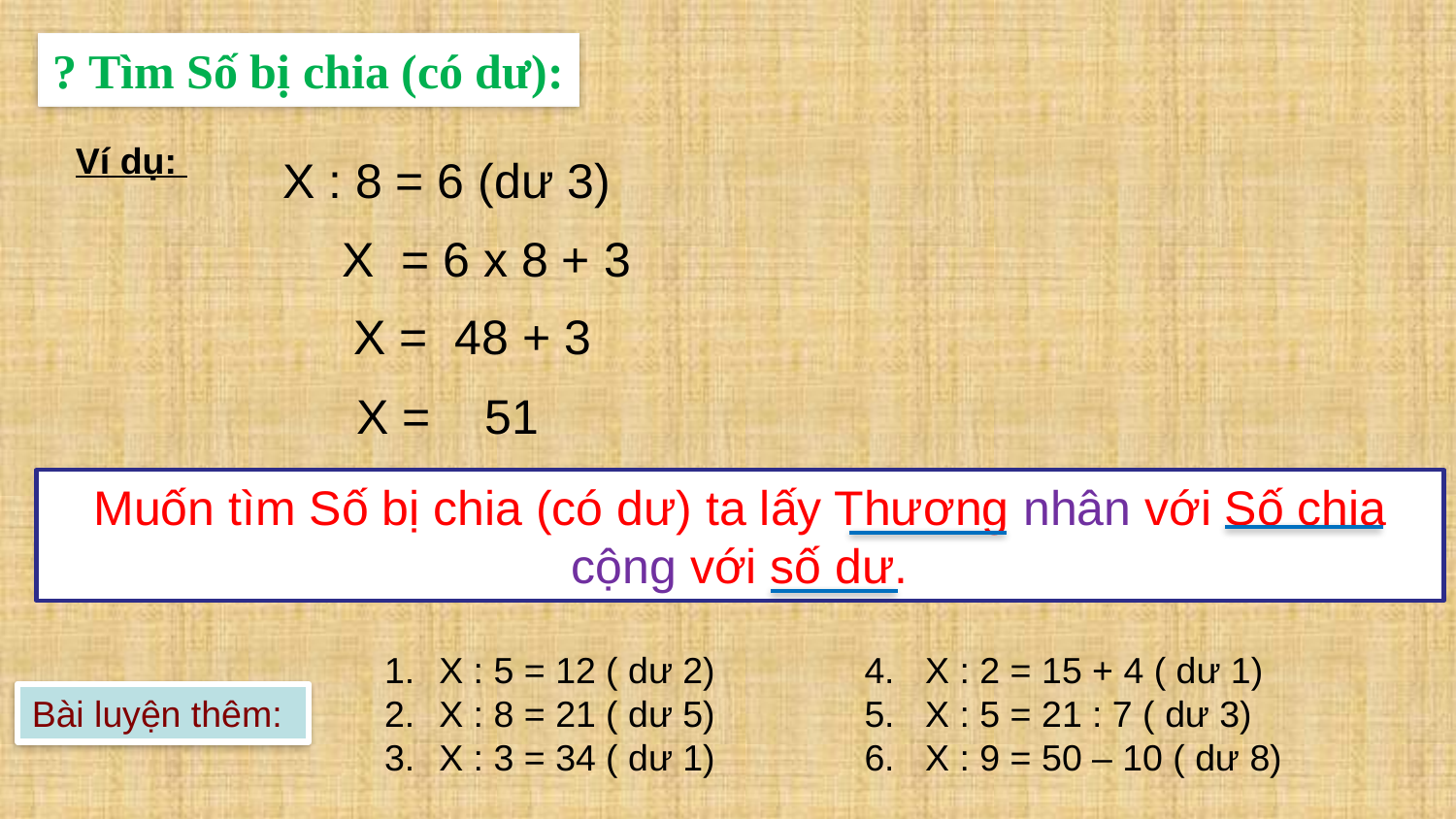

? Tìm Số bị chia (có dư):
Ví dụ:
X : 8 = 6 (dư 3)
X  = 6 x 8 + 3

X =  48 + 3

X =    51

Muốn tìm Số bị chia (có dư) ta lấy Thương nhân với Số chia cộng với số dư.
X : 5 = 12 ( dư 2)
X : 8 = 21 ( dư 5)
X : 3 = 34 ( dư 1)
4.   X : 2 = 15 + 4 ( dư 1)
5.   X : 5 = 21 : 7 ( dư 3)
6.   X : 9 = 50 – 10 ( dư 8)
Bài luyện thêm: